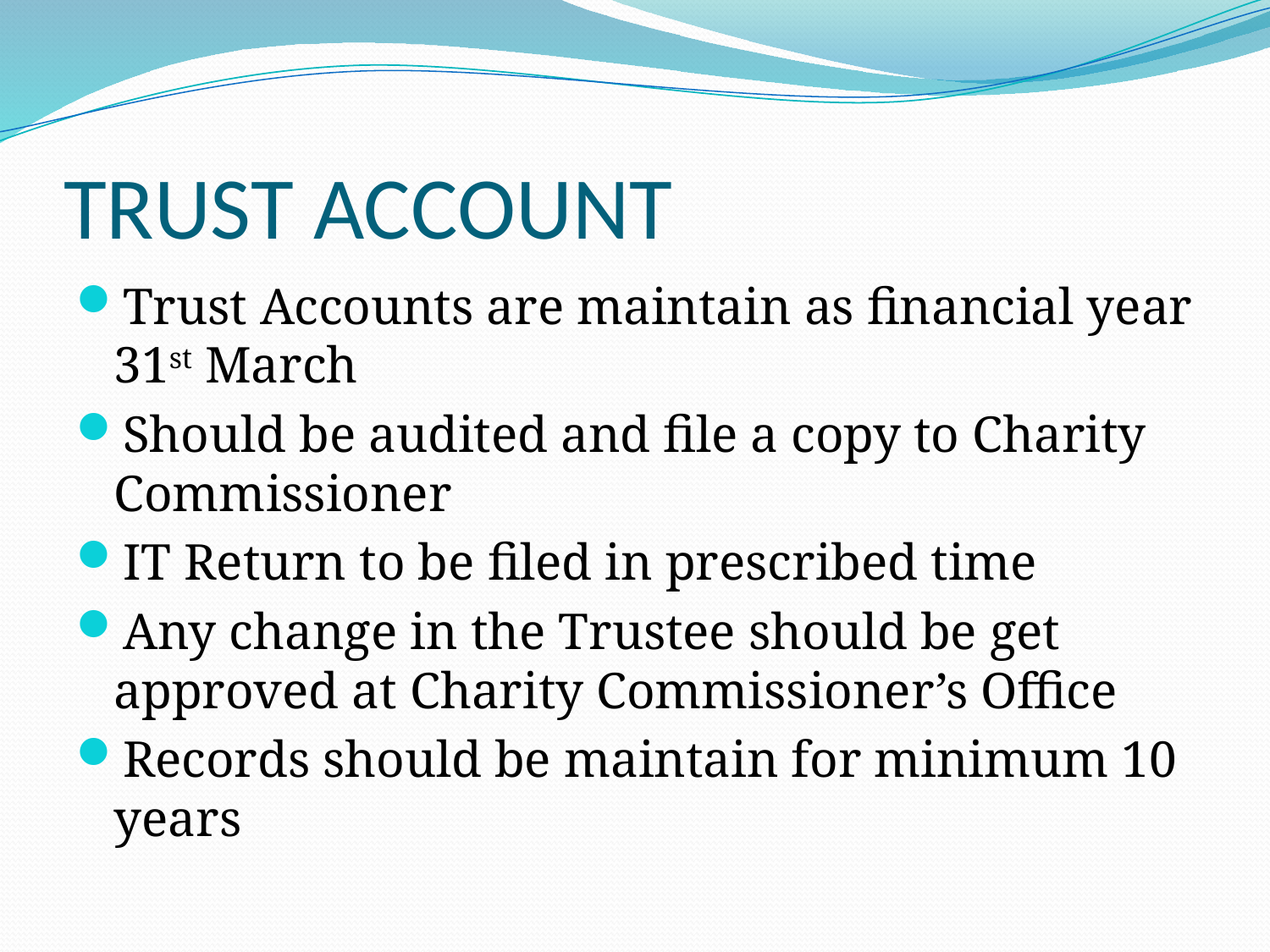

# TRUST ACCOUNT
Trust Accounts are maintain as financial year 31st March
Should be audited and file a copy to Charity Commissioner
IT Return to be filed in prescribed time
Any change in the Trustee should be get approved at Charity Commissioner’s Office
Records should be maintain for minimum 10 years